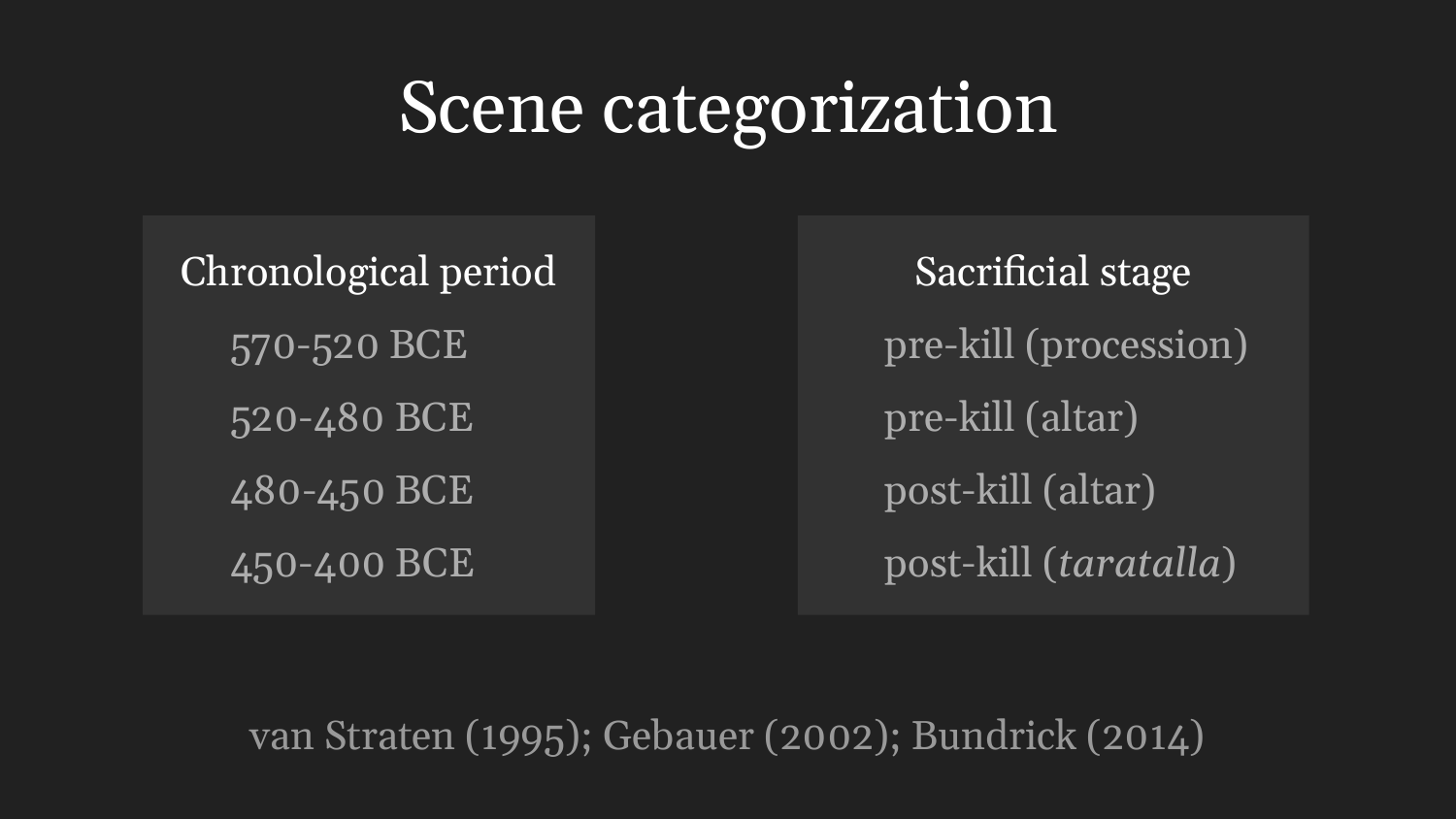

# Scene categorization
Chronological period
570-520 BCE
520-480 BCE
480-450 BCE
450-400 BCE
Sacrificial stage
pre-kill (procession)
pre-kill (altar)
post-kill (altar)
post-kill (taratalla)
van Straten (1995); Gebauer (2002); Bundrick (2014)